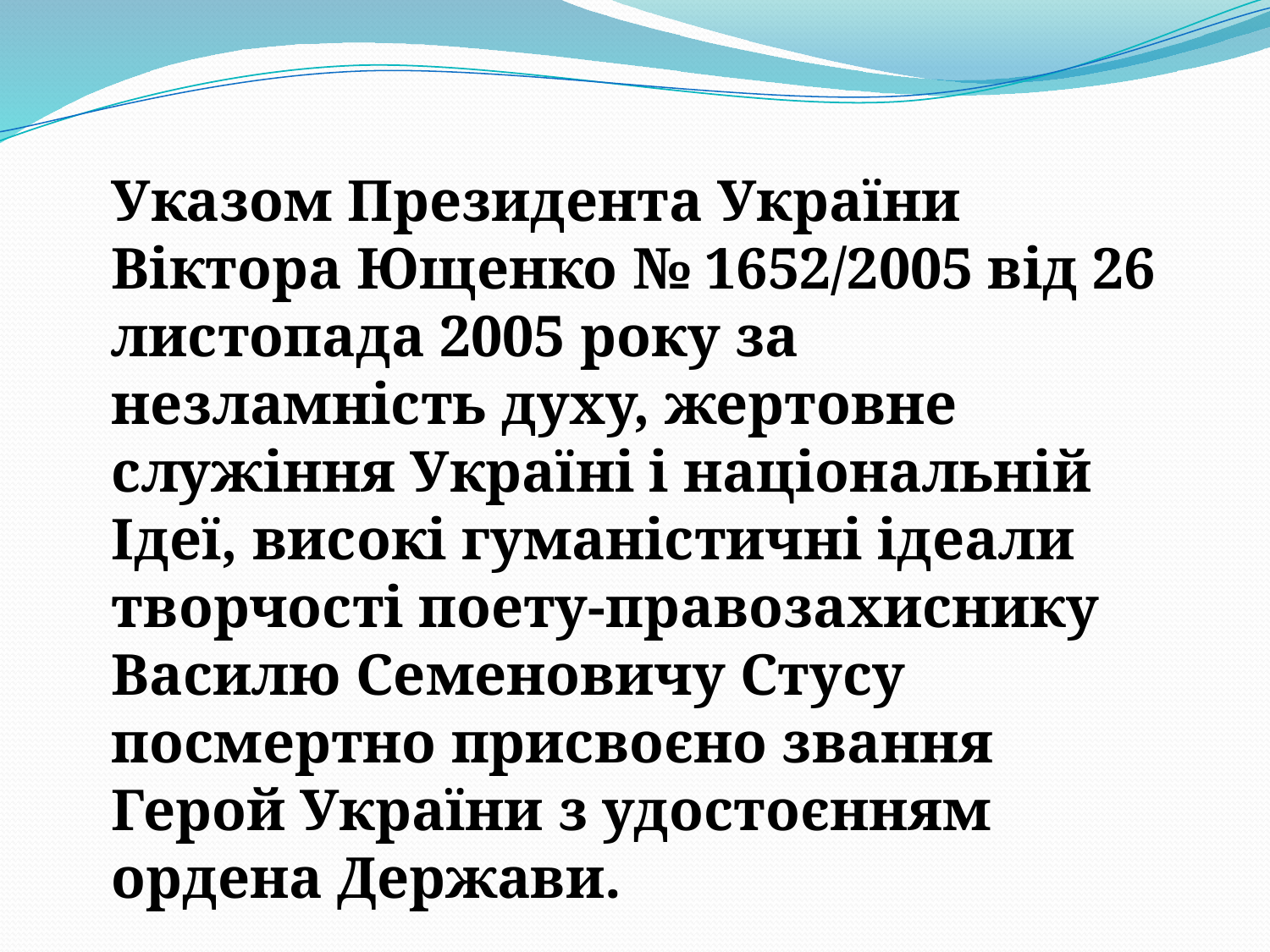

Указом Президента України Віктора Ющенко № 1652/2005 від 26 листопада 2005 року за незламність духу, жертовне служіння Україні і національній Ідеї, високі гуманістичні ідеали творчості поету-правозахиснику Василю Семеновичу Стусу посмертно присвоєно звання Герой України з удостоєнням ордена Держави.